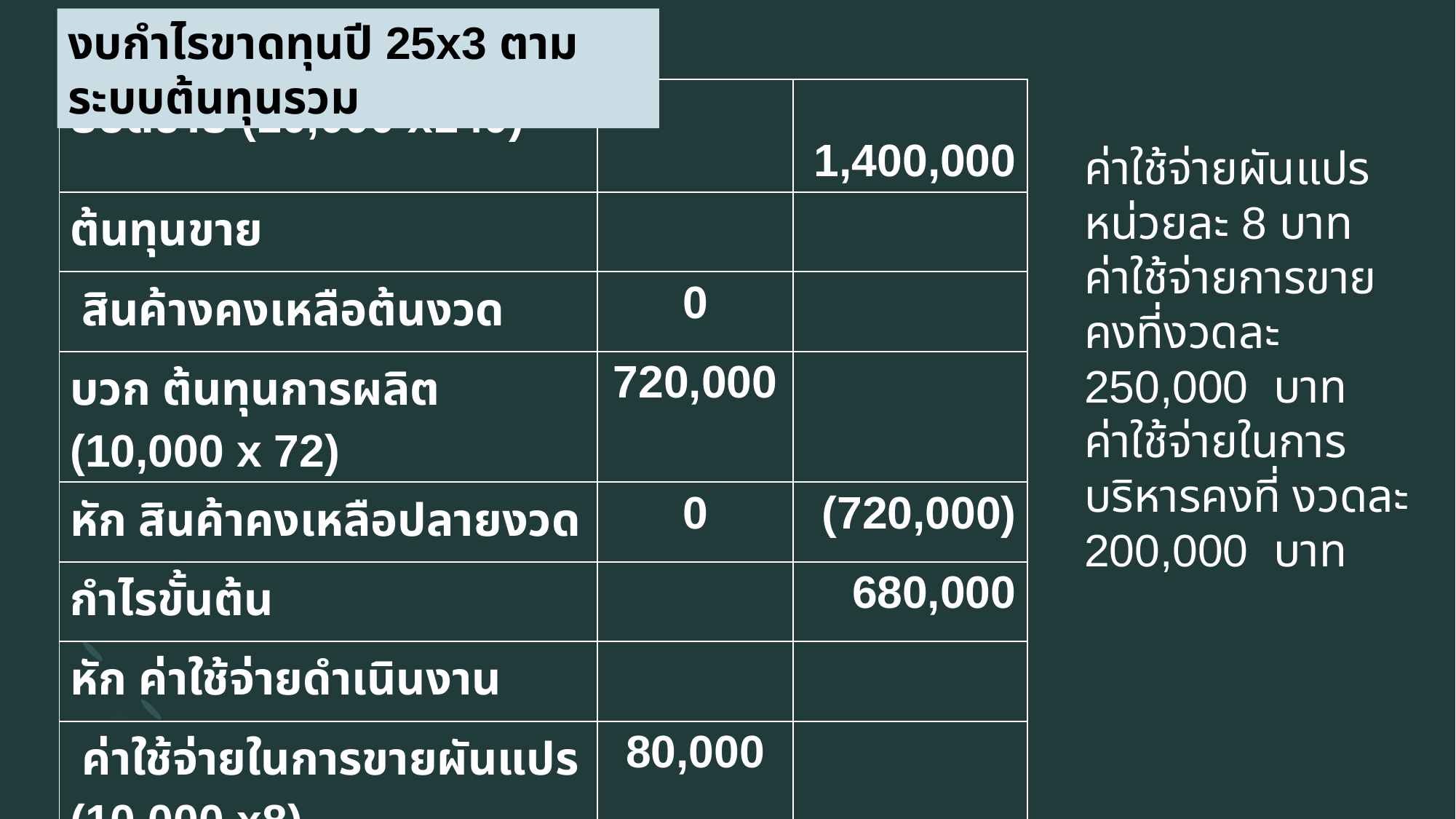

งบกำไรขาดทุนปี 25x3 ตามระบบต้นทุนรวม
| ยอดขาย (10,000 x140) |  | 1,400,000 |
| --- | --- | --- |
| ต้นทุนขาย |  |  |
| สินค้างคงเหลือต้นงวด | 0 |  |
| บวก ต้นทุนการผลิต (10,000 x 72) | 720,000 |  |
| หัก สินค้าคงเหลือปลายงวด | 0 | (720,000) |
| กำไรขั้นต้น |  | 680,000 |
| หัก ค่าใช้จ่ายดำเนินงาน |  |  |
| ค่าใช้จ่ายในการขายผันแปร (10,000 x8) | 80,000 |  |
| ค่าใช้จ่ายในการขายคงที่ | 250,000 |  |
| ค่าใช้จ่ายการบริหาร | 200,000 | (530,000) |
| กำไรจากการดำเนินงาน |  | 150,000 |
|  |  |  |

ค่าใช้จ่ายผันแปร หน่วยละ 8 บาท
ค่าใช้จ่ายการขายคงที่งวดละ 250,000  บาท
ค่าใช้จ่ายในการบริหารคงที่ งวดละ 200,000  บาท